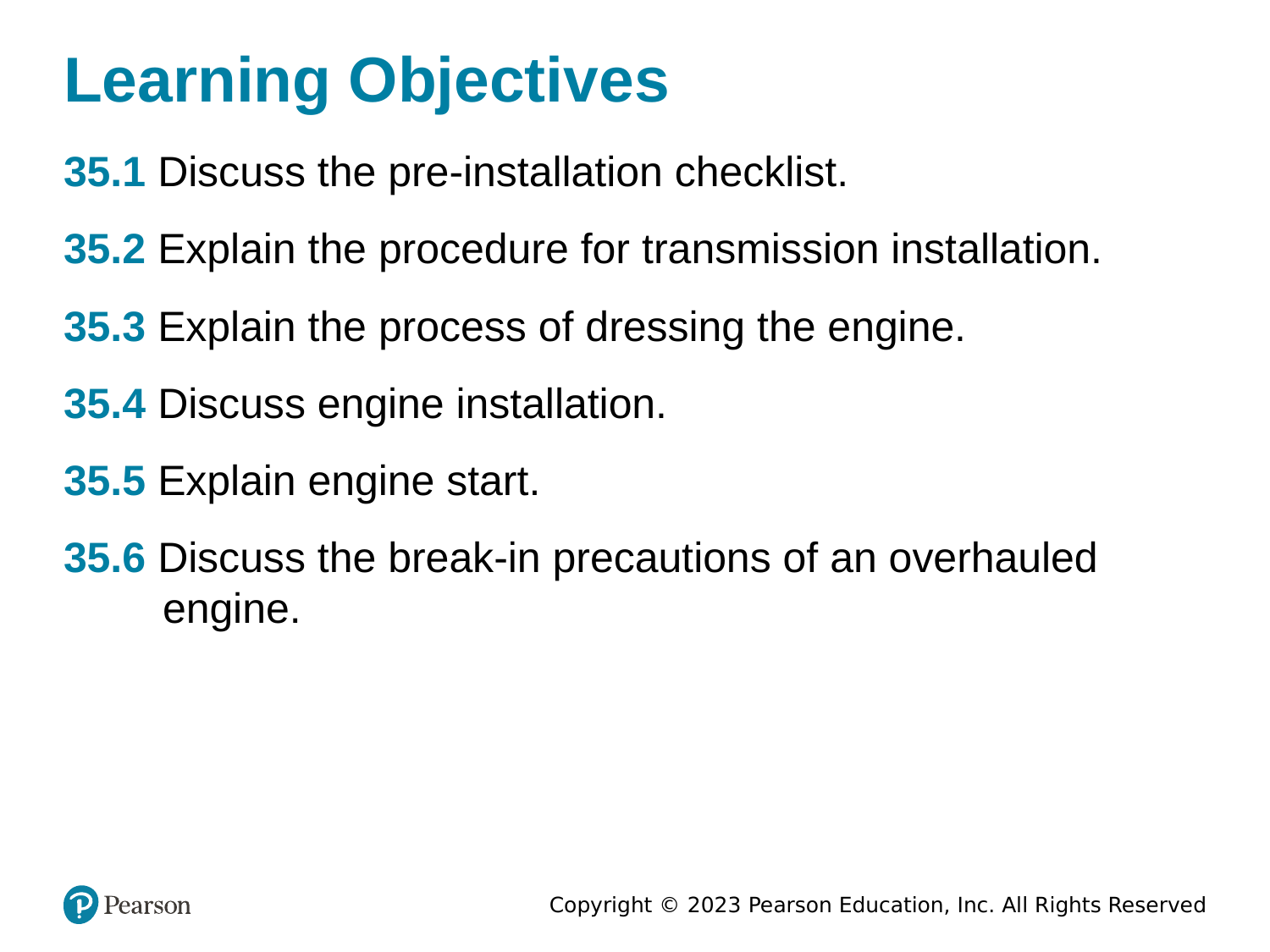

# Learning Objectives
35.1 Discuss the pre-installation checklist.
35.2 Explain the procedure for transmission installation.
35.3 Explain the process of dressing the engine.
35.4 Discuss engine installation.
35.5 Explain engine start.
35.6 Discuss the break-in precautions of an overhauled engine.